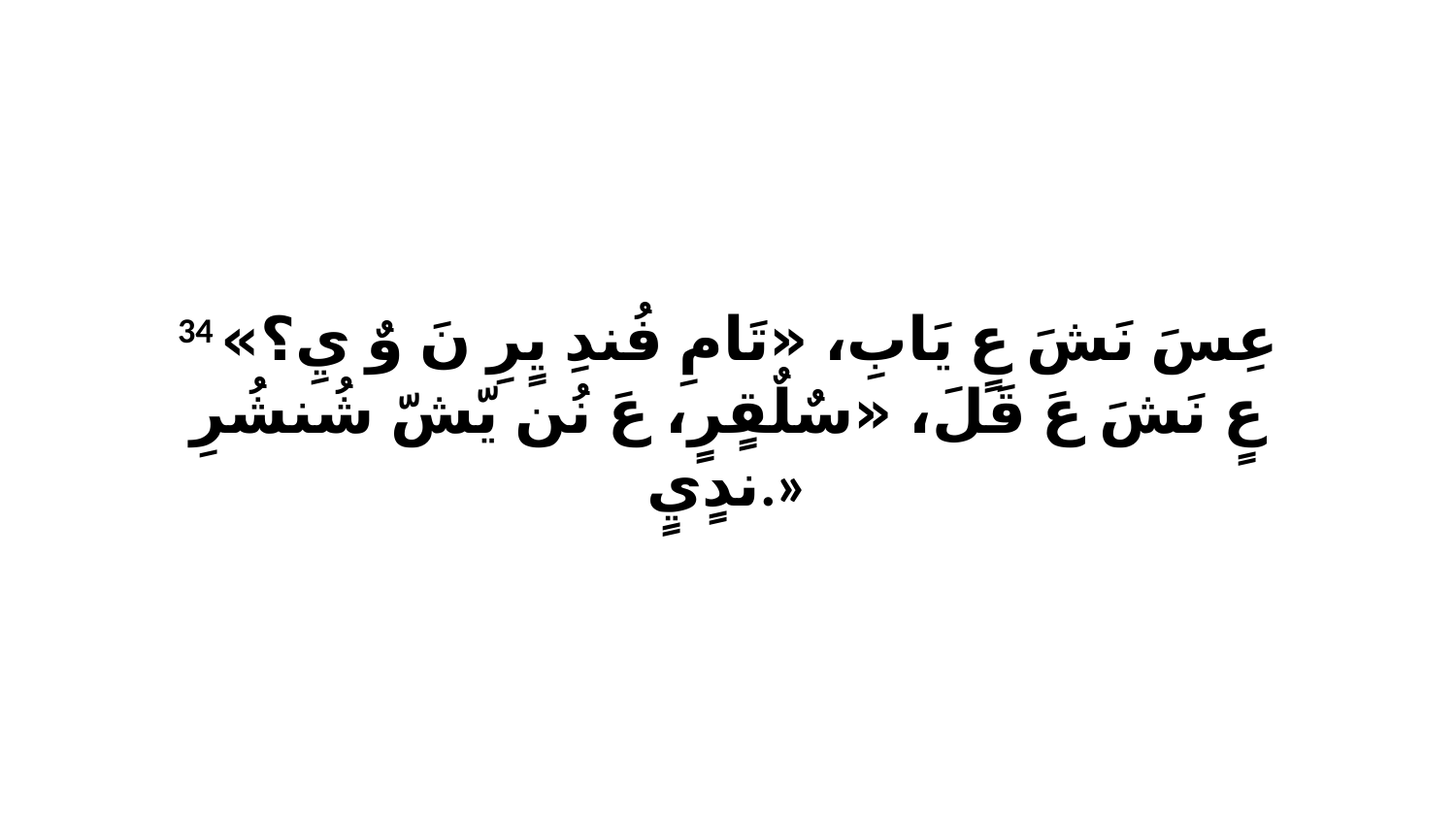

34 عِسَ نَشَ عٍ يَابِ، «تَامِ فُندِ يٍرِ نَ وٌ يِ؟» عٍ نَشَ عَ قَلَ، «سٌلٌقٍرٍ، عَ نُن يّشّ شُنشُرِ ندٍيٍ.»